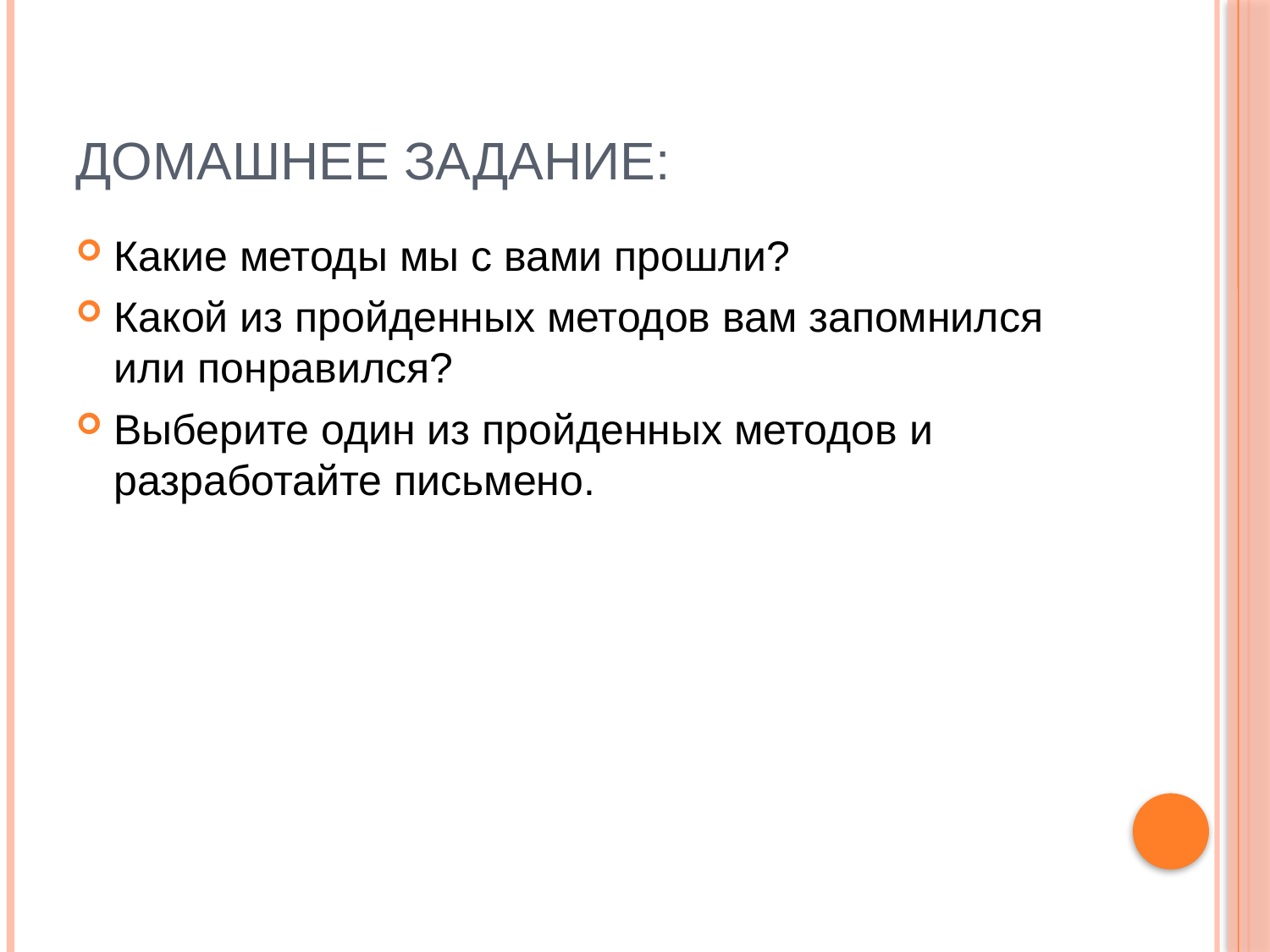

# Домашнее задание:
Какие методы мы с вами прошли?
Какой из пройденных методов вам запомнился или понравился?
Выберите один из пройденных методов и разработайте письмено.